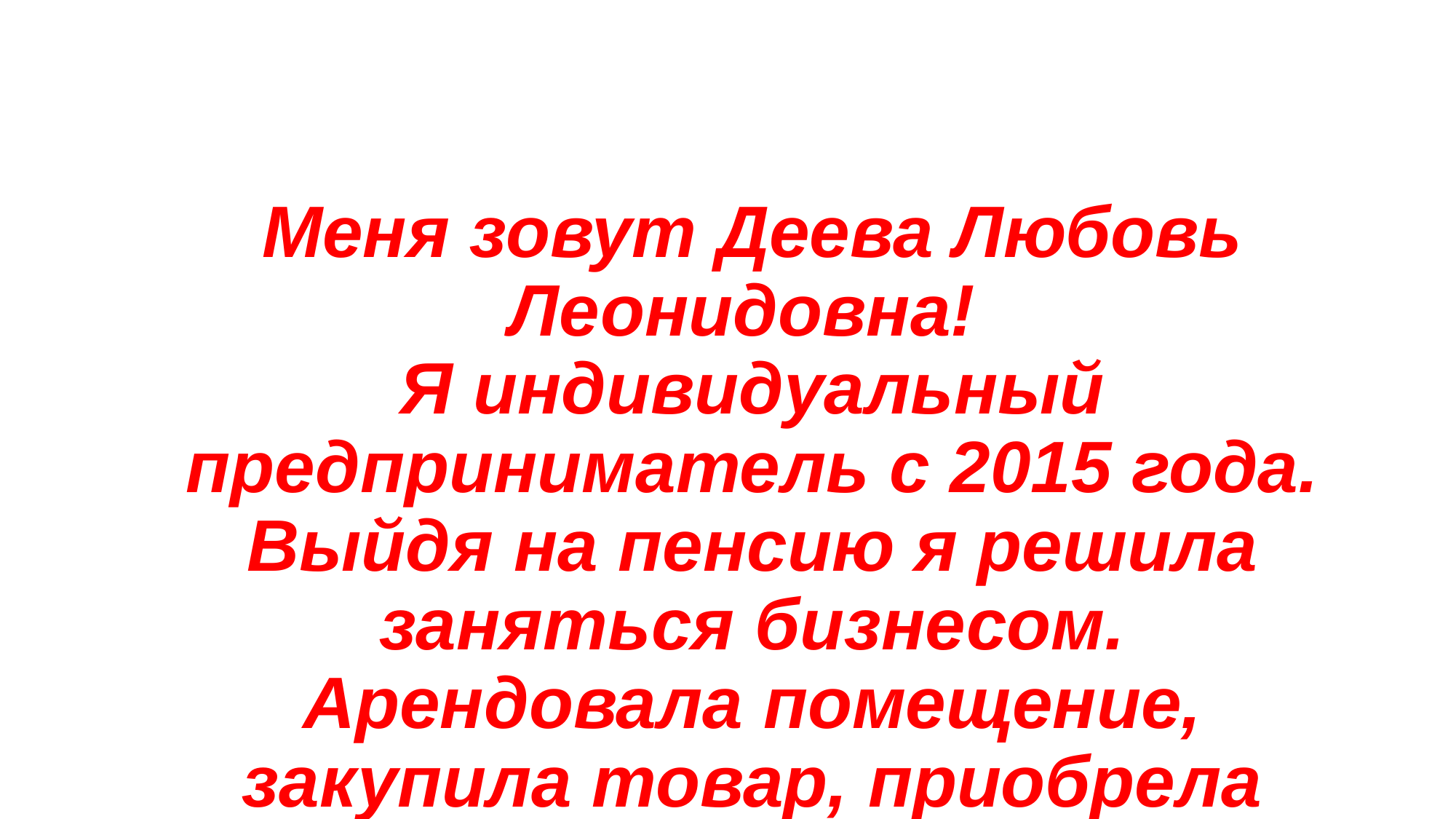

Меня зовут Деева Любовь Леонидовна!
Я индивидуальный предприниматель с 2015 года. Выйдя на пенсию я решила заняться бизнесом. Арендовала помещение, закупила товар, приобрела кассовый аппарат, заключила договора с поставщиками и заказала рекламу.